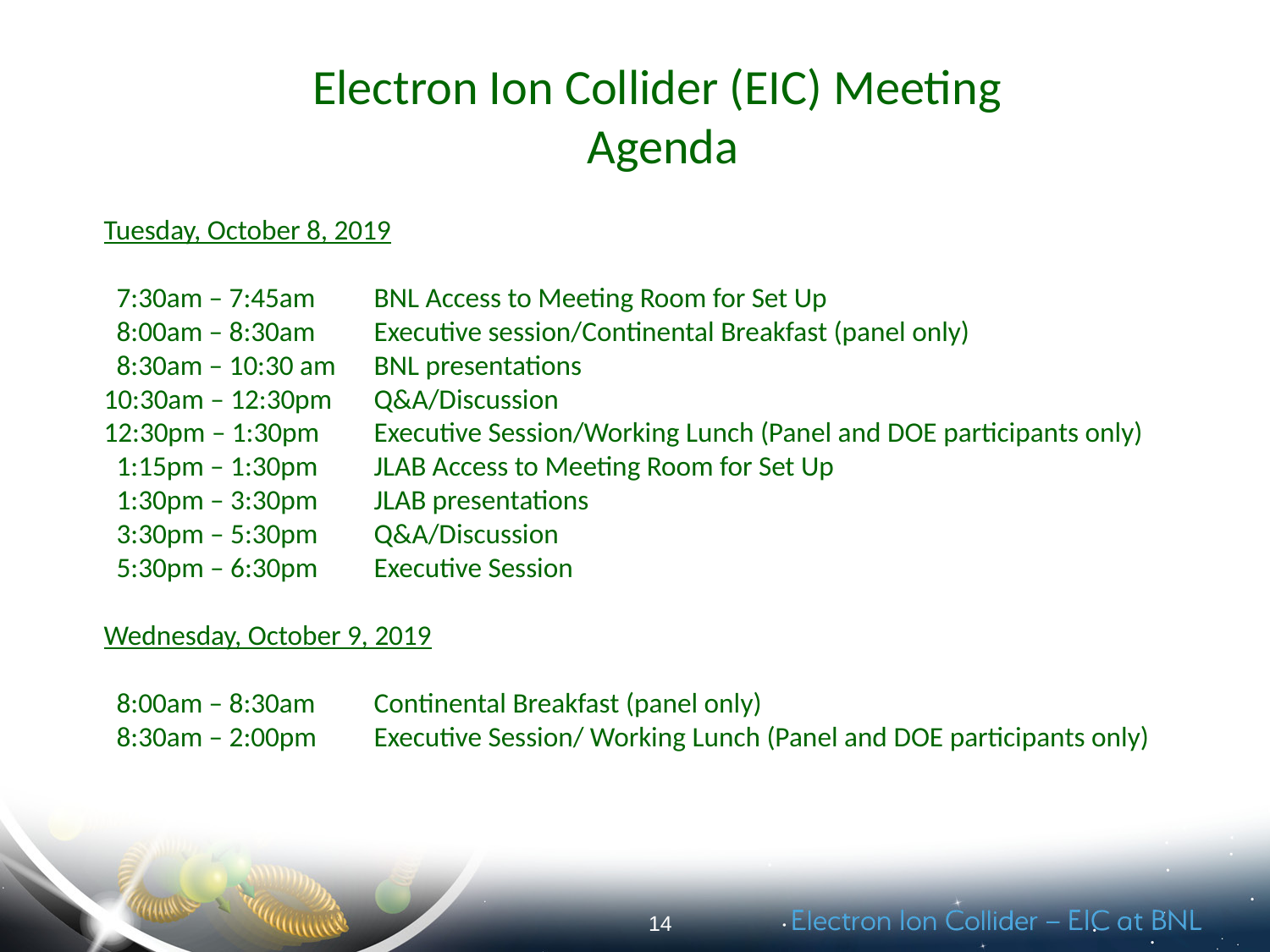

Electron Ion Collider (EIC) Meeting
Agenda

Tuesday, October 8, 2019

  7:30am – 7:45am	BNL Access to Meeting Room for Set Up
  8:00am – 8:30am	Executive session/Continental Breakfast (panel only)
  8:30am – 10:30 am	BNL presentations
10:30am – 12:30pm	Q&A/Discussion
12:30pm – 1:30pm	Executive Session/Working Lunch (Panel and DOE participants only)
  1:15pm – 1:30pm	JLAB Access to Meeting Room for Set Up
  1:30pm – 3:30pm	JLAB presentations
  3:30pm – 5:30pm	Q&A/Discussion
  5:30pm – 6:30pm	Executive Session

Wednesday, October 9, 2019

  8:00am – 8:30am	Continental Breakfast (panel only)
  8:30am – 2:00pm	Executive Session/ Working Lunch (Panel and DOE participants only)